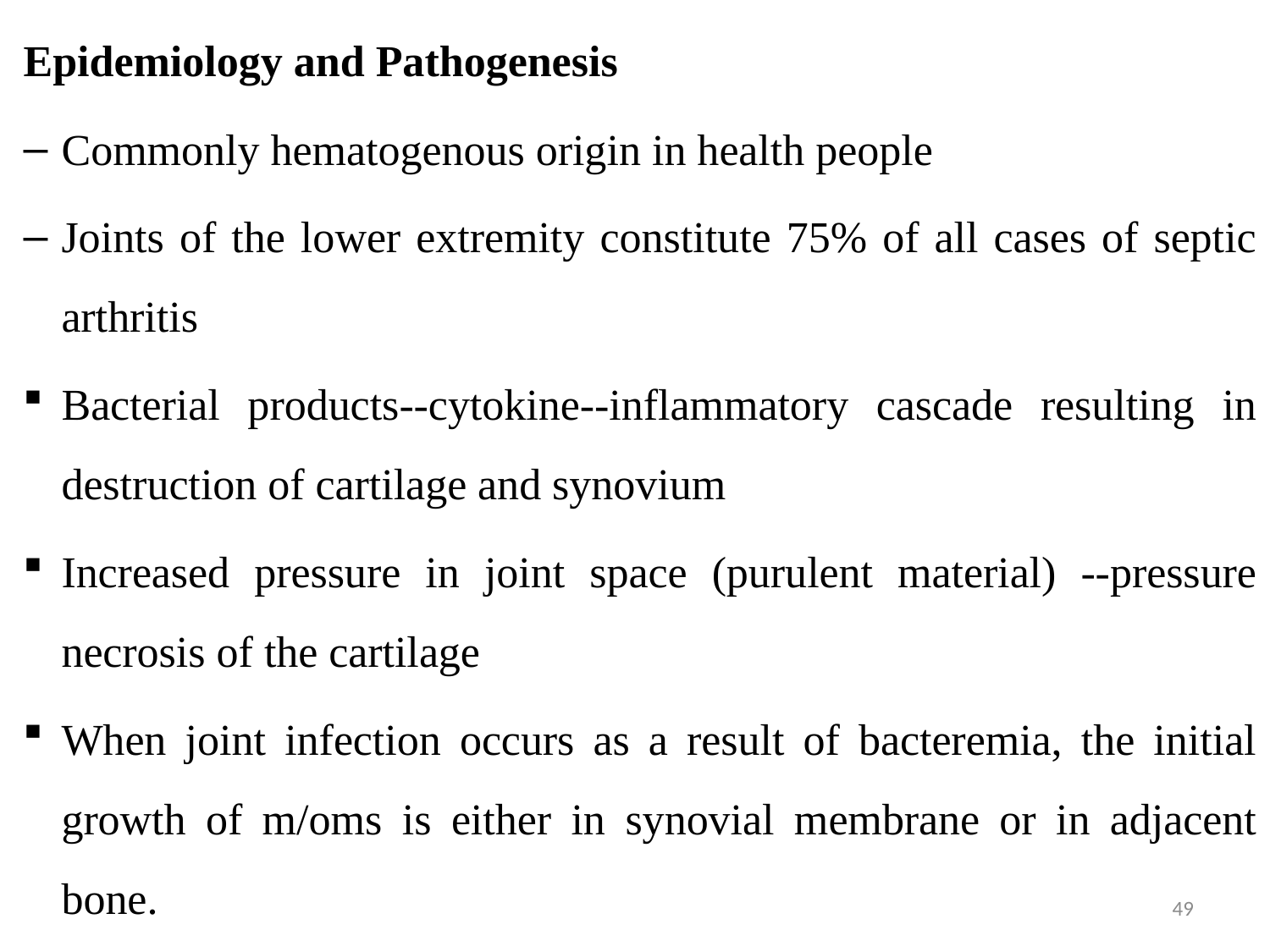

Epidemiology and Pathogenesis
Commonly hematogenous origin in health people
Joints of the lower extremity constitute 75% of all cases of septic arthritis
Bacterial products--cytokine--inflammatory cascade resulting in destruction of cartilage and synovium
Increased pressure in joint space (purulent material) --pressure necrosis of the cartilage
When joint infection occurs as a result of bacteremia, the initial growth of m/oms is either in synovial membrane or in adjacent bone.

49